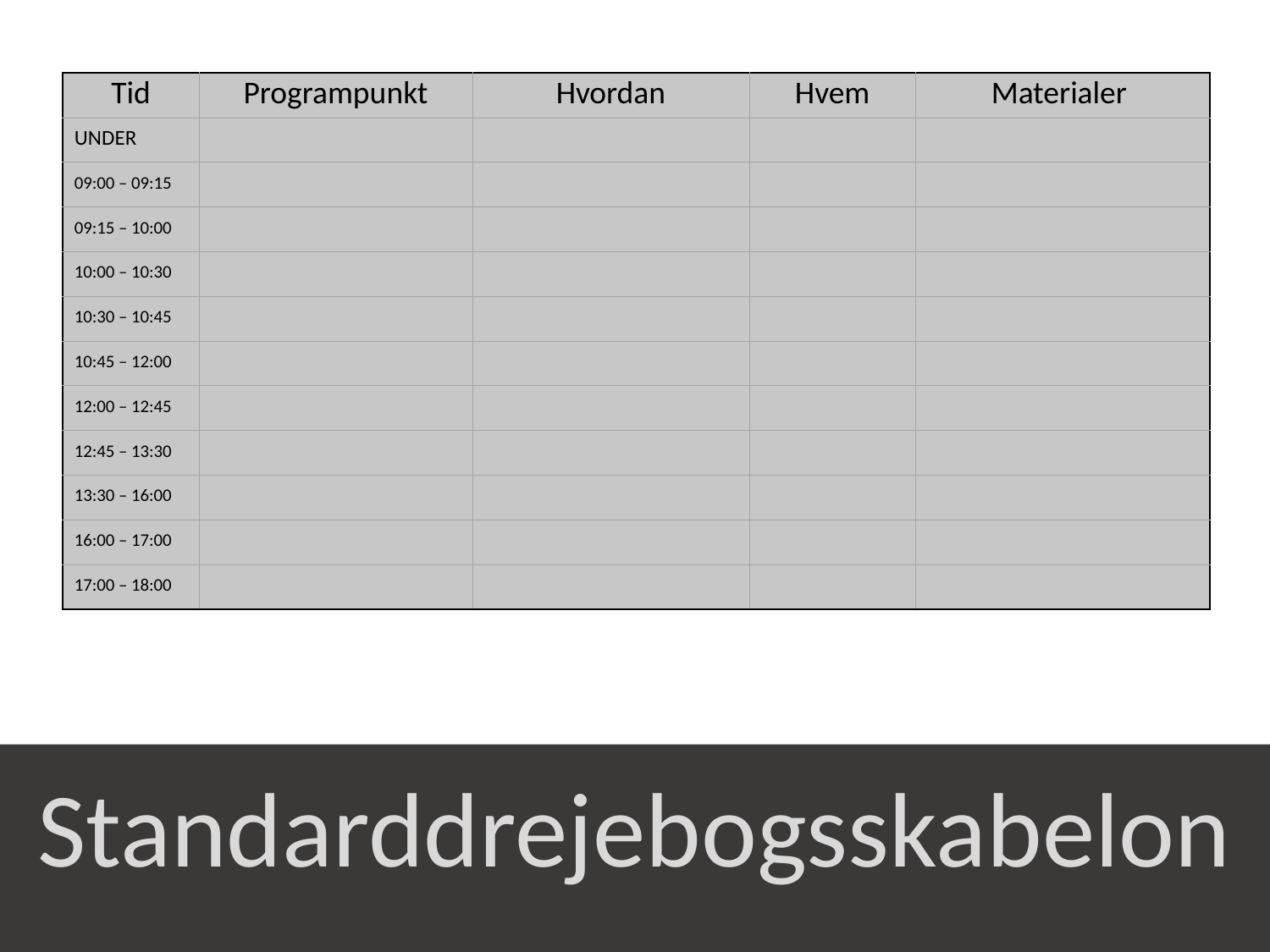

| Tid | Programpunkt | Hvordan | Hvem | Materialer |
| --- | --- | --- | --- | --- |
| UNDER |  |  |  |  |
| 09:00 – 09:15 |  |  |  |  |
| 09:15 – 10:00 |  |  |  |  |
| 10:00 – 10:30 |  |  |  |  |
| 10:30 – 10:45 |  |  |  |  |
| 10:45 – 12:00 |  |  |  |  |
| 12:00 – 12:45 |  |  |  |  |
| 12:45 – 13:30 |  |  |  |  |
| 13:30 – 16:00 |  |  |  |  |
| 16:00 – 17:00 |  |  |  |  |
| 17:00 – 18:00 |  |  |  |  |

Standarddrejebogsskabelon